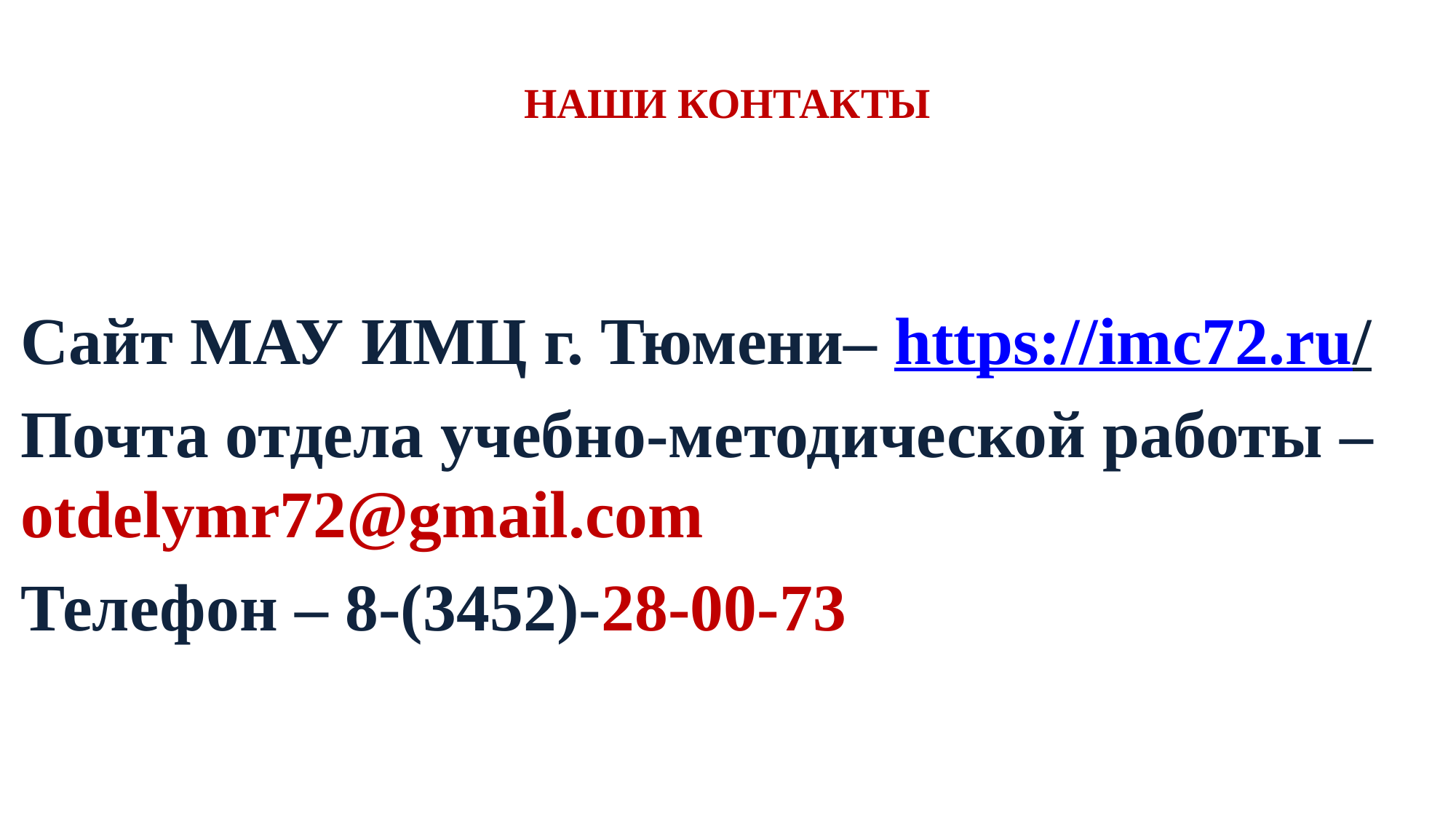

# НАШИ КОНТАКТЫ
Сайт МАУ ИМЦ г. Тюмени– https://imc72.ru/
Почта отдела учебно-методической работы – otdelymr72@gmail.com
Телефон – 8-(3452)-28-00-73